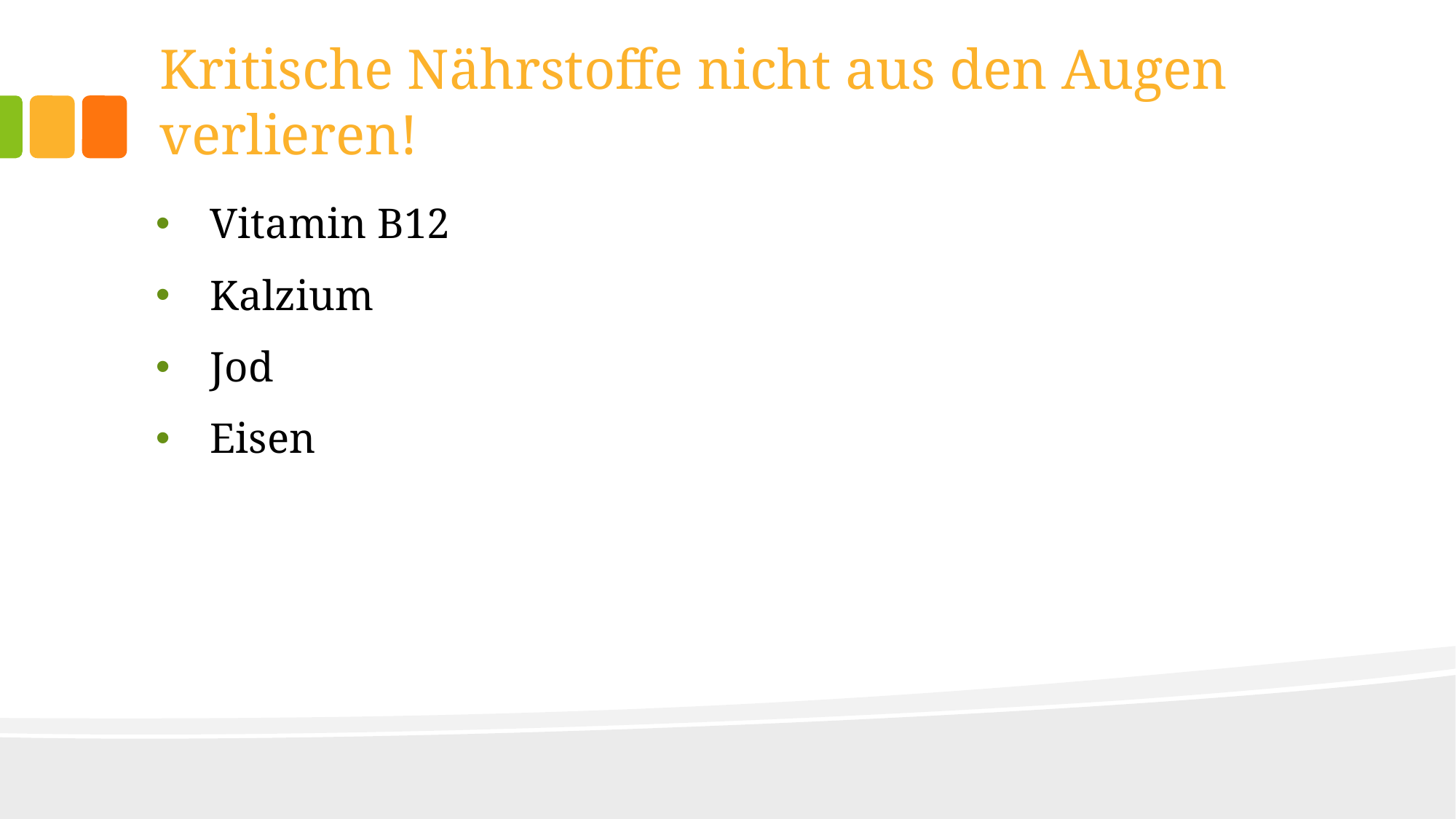

# Kritische Nährstoffe nicht aus den Augen verlieren!
Vitamin B12
Kalzium
Jod
Eisen